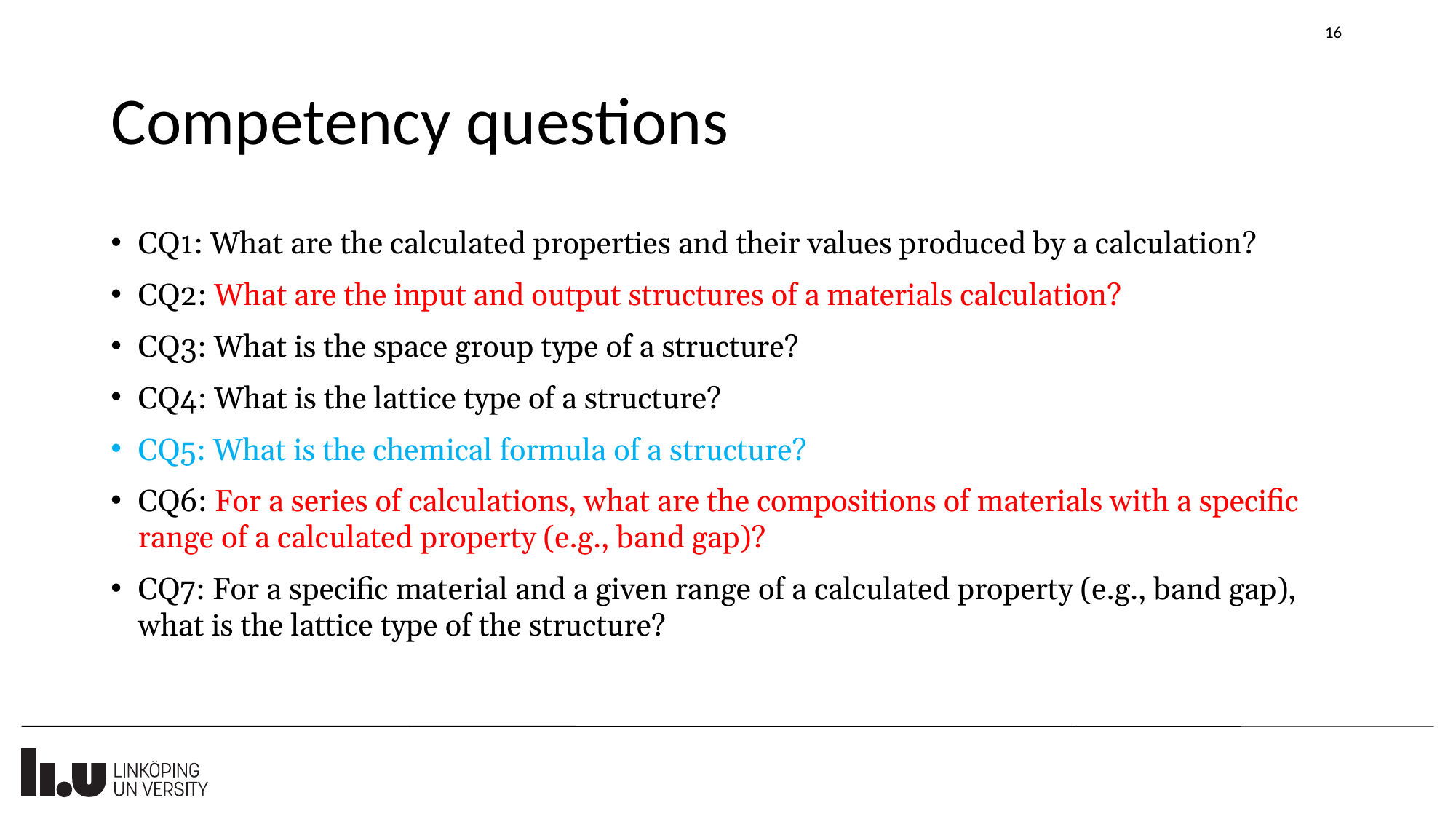

16
# Competency questions
CQ1: What are the calculated properties and their values produced by a calculation?
CQ2: What are the input and output structures of a materials calculation?
CQ3: What is the space group type of a structure?
CQ4: What is the lattice type of a structure?
CQ5: What is the chemical formula of a structure?
CQ6: For a series of calculations, what are the compositions of materials with a specific range of a calculated property (e.g., band gap)?
CQ7: For a specific material and a given range of a calculated property (e.g., band gap), what is the lattice type of the structure?